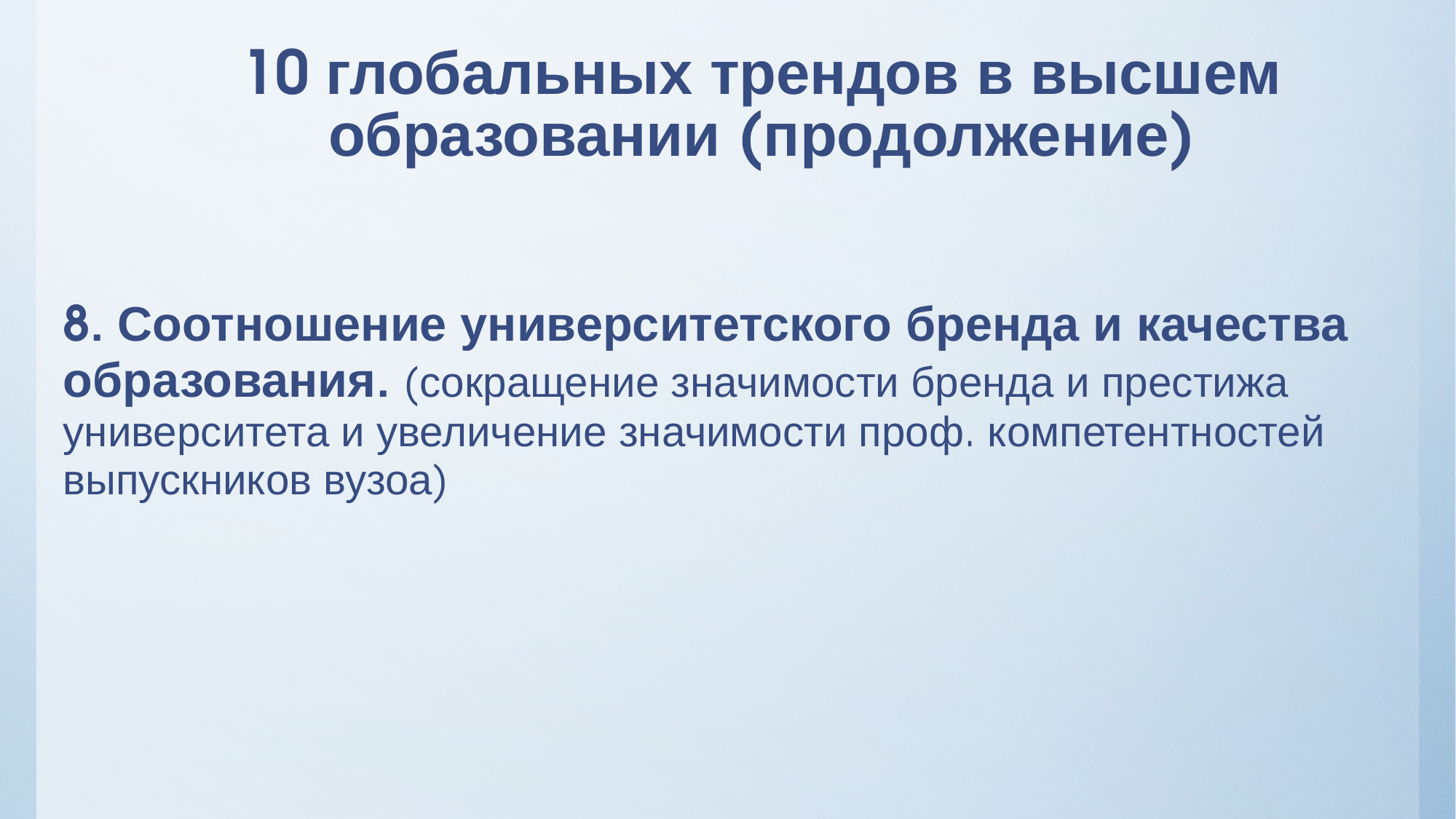

# 10 глобальных трендов в высшем образовании (продолжение)

8. Соотношение университетского бренда и качества образования. (сокращение значимости бренда и престижа университета и увеличение значимости проф. компетентностей выпускников вузоа)